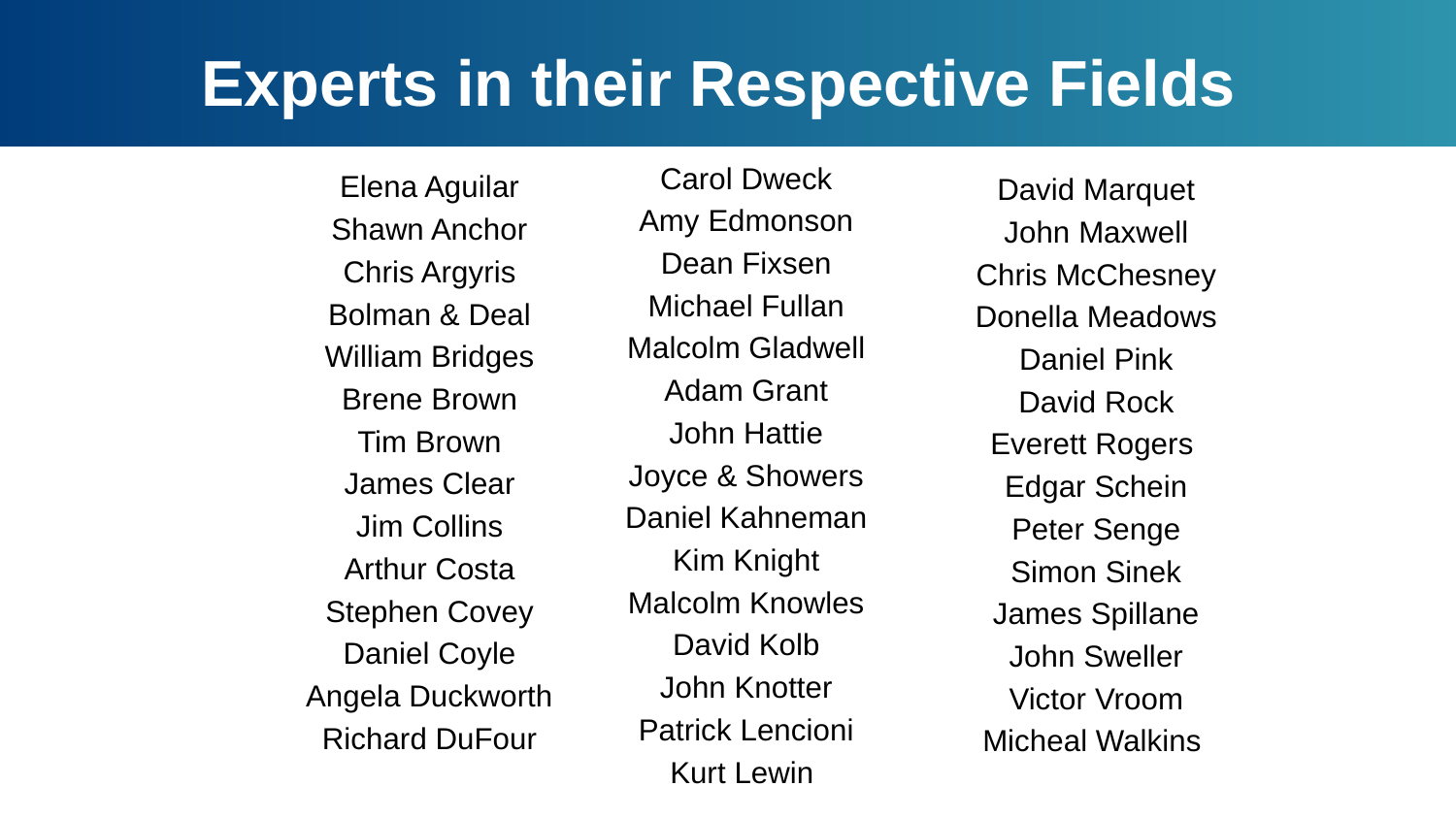

# Experts in their Respective Fields
Carol Dweck
Amy Edmonson
Dean Fixsen
Michael Fullan
Malcolm Gladwell
Adam Grant
John Hattie
Joyce & Showers
Daniel Kahneman
Kim Knight
Malcolm Knowles
David Kolb
John Knotter
Patrick Lencioni
Kurt Lewin
Elena Aguilar
Shawn Anchor
Chris Argyris
Bolman & Deal
William Bridges
Brene Brown
Tim Brown
James Clear
Jim Collins
Arthur Costa
Stephen Covey
Daniel Coyle
Angela Duckworth
Richard DuFour
David Marquet
John Maxwell
Chris McChesney
Donella Meadows
Daniel Pink
David Rock
Everett Rogers
Edgar Schein
Peter Senge
Simon Sinek
James Spillane
John Sweller
Victor Vroom
Micheal Walkins